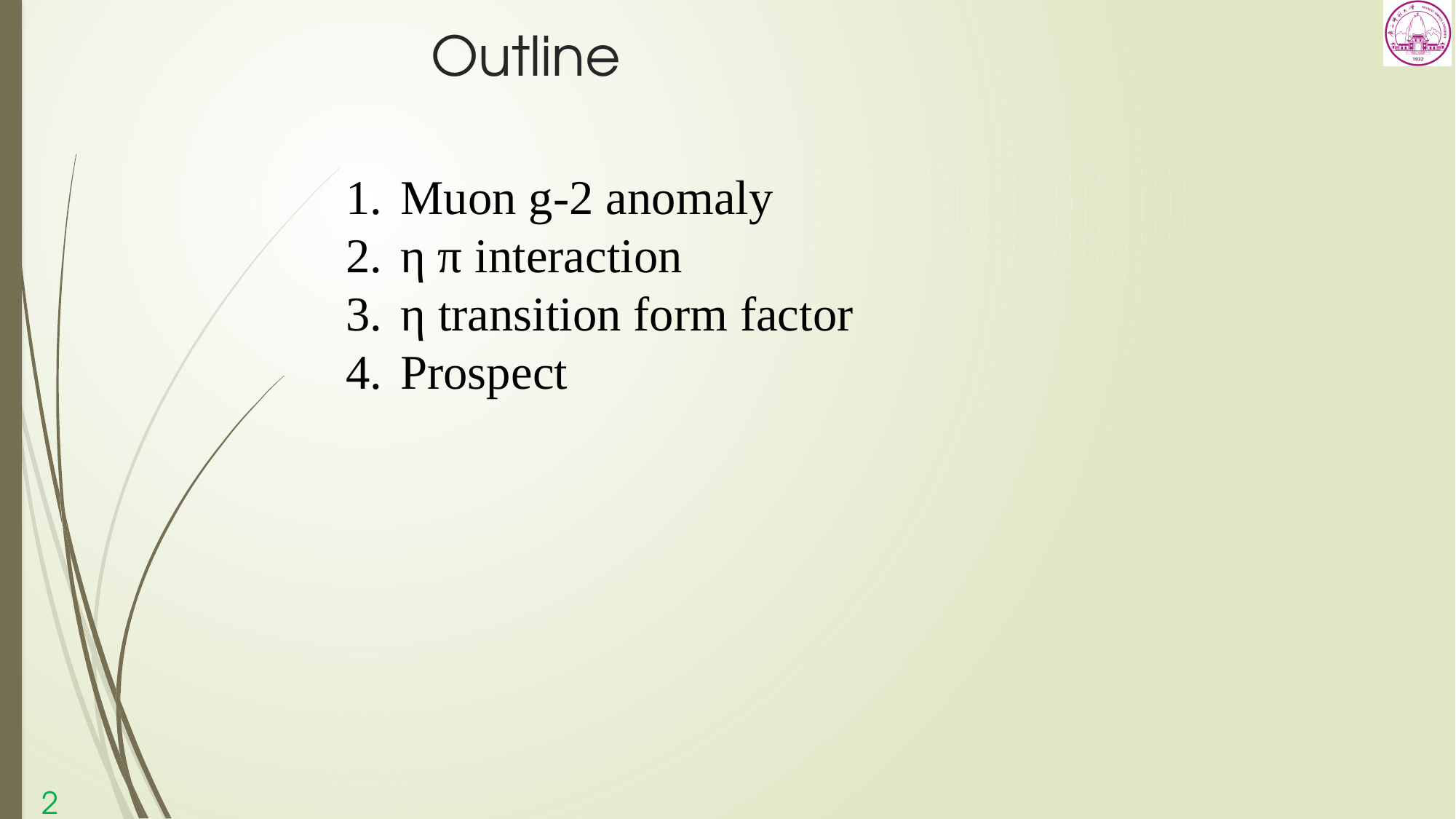

Outline
Muon g-2 anomaly
η π interaction
η transition form factor
Prospect
2